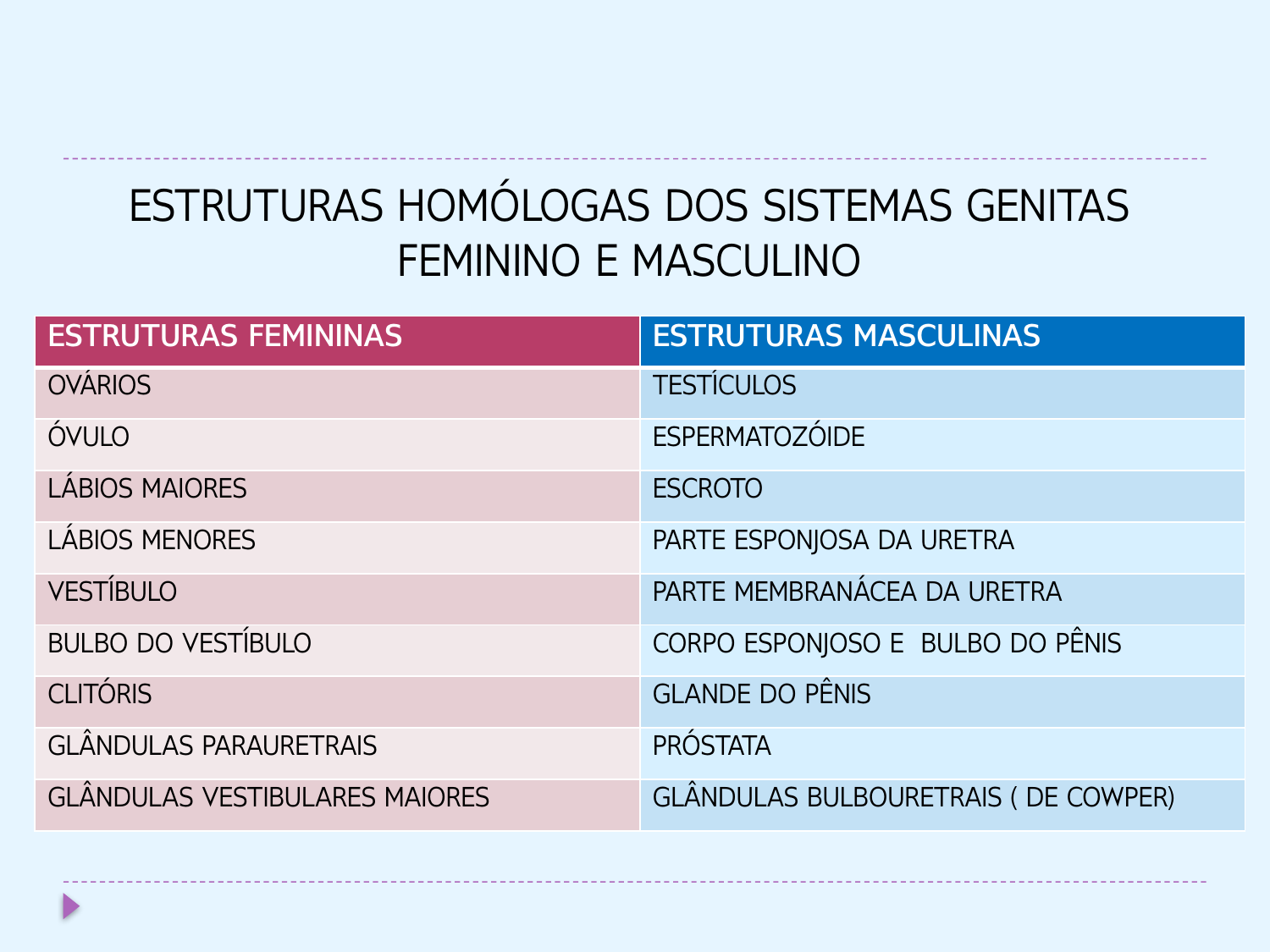

#
ESTRUTURAS HOMÓLOGAS DOS SISTEMAS GENITAS FEMININO E MASCULINO

| ESTRUTURAS FEMININAS | ESTRUTURAS MASCULINAS |
| --- | --- |
| OVÁRIOS | TESTÍCULOS |
| ÓVULO | ESPERMATOZÓIDE |
| LÁBIOS MAIORES | ESCROTO |
| LÁBIOS MENORES | PARTE ESPONJOSA DA URETRA |
| VESTÍBULO | PARTE MEMBRANÁCEA DA URETRA |
| BULBO DO VESTÍBULO | CORPO ESPONJOSO E BULBO DO PÊNIS |
| CLITÓRIS | GLANDE DO PÊNIS |
| GLÂNDULAS PARAURETRAIS | PRÓSTATA |
| GLÂNDULAS VESTIBULARES MAIORES | GLÂNDULAS BULBOURETRAIS ( DE COWPER) |